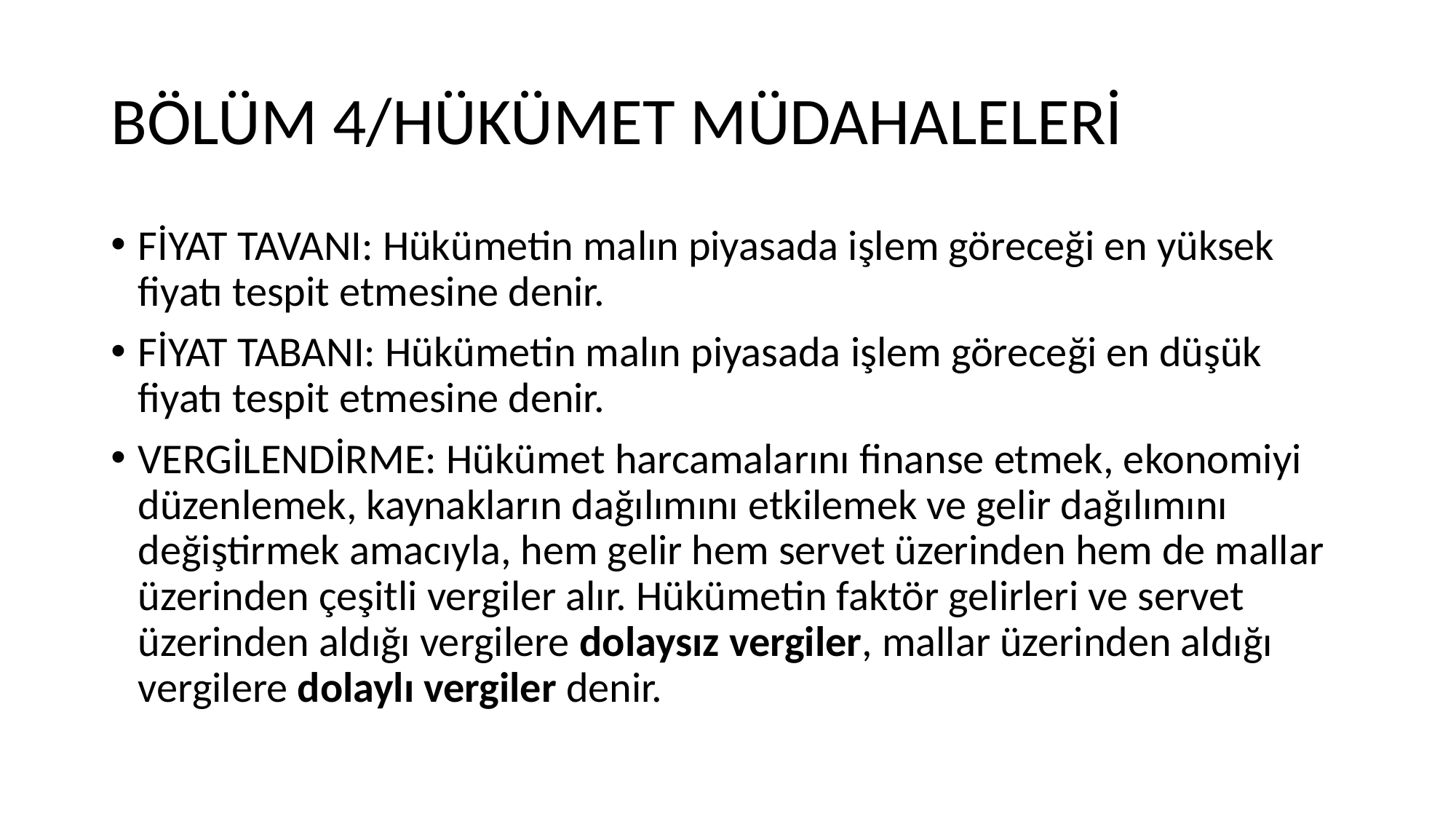

# BÖLÜM 4/HÜKÜMET MÜDAHALELERİ
FİYAT TAVANI: Hükümetin malın piyasada işlem göreceği en yüksek fiyatı tespit etmesine denir.
FİYAT TABANI: Hükümetin malın piyasada işlem göreceği en düşük fiyatı tespit etmesine denir.
VERGİLENDİRME: Hükümet harcamalarını finanse etmek, ekonomiyi düzenlemek, kaynakların dağılımını etkilemek ve gelir dağılımını değiştirmek amacıyla, hem gelir hem servet üzerinden hem de mallar üzerinden çeşitli vergiler alır. Hükümetin faktör gelirleri ve servet üzerinden aldığı vergilere dolaysız vergiler, mallar üzerinden aldığı vergilere dolaylı vergiler denir.